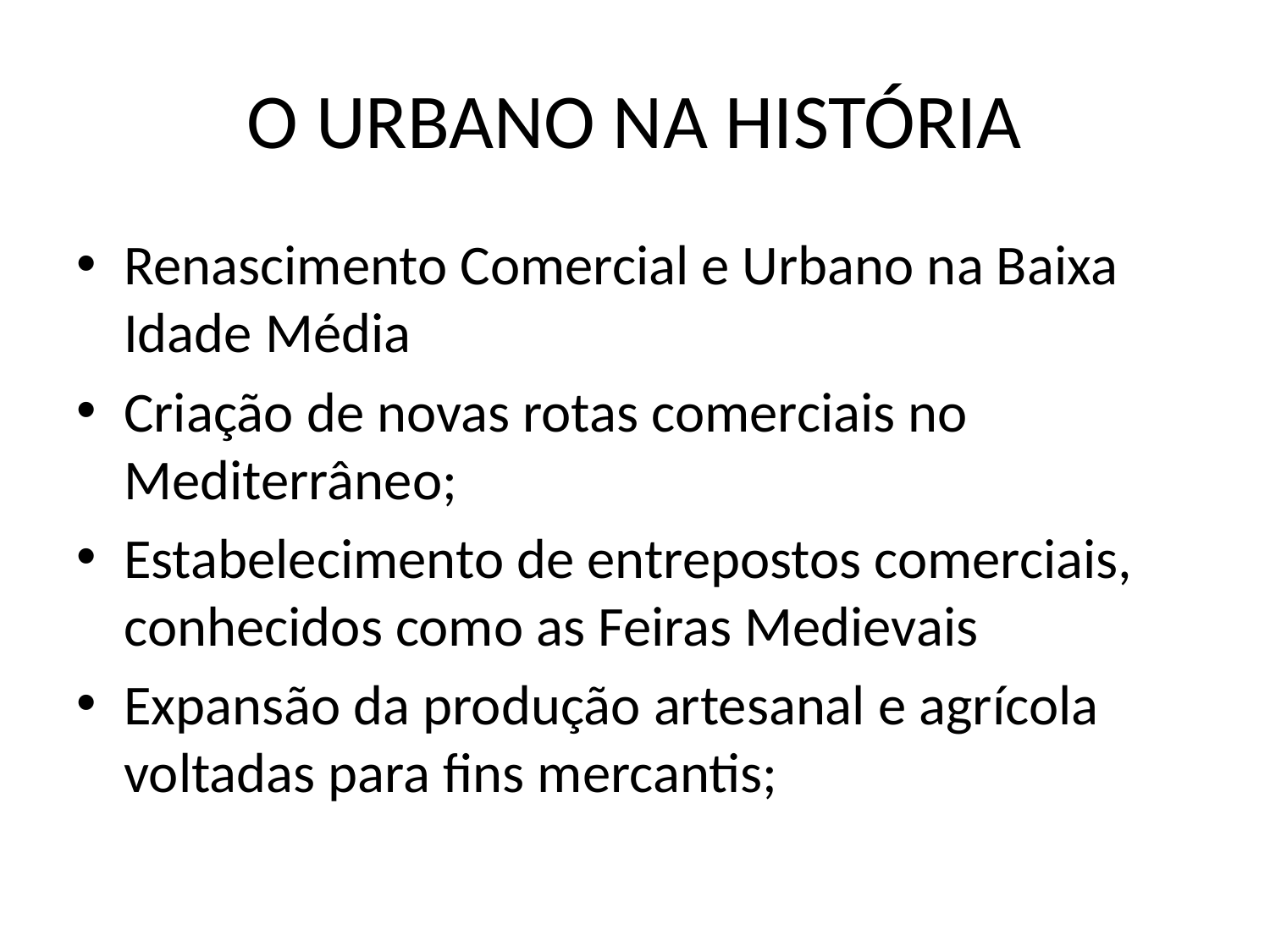

# O URBANO NA HISTÓRIA
Renascimento Comercial e Urbano na Baixa Idade Média
Criação de novas rotas comerciais no Mediterrâneo;
Estabelecimento de entrepostos comerciais, conhecidos como as Feiras Medievais
Expansão da produção artesanal e agrícola voltadas para fins mercantis;